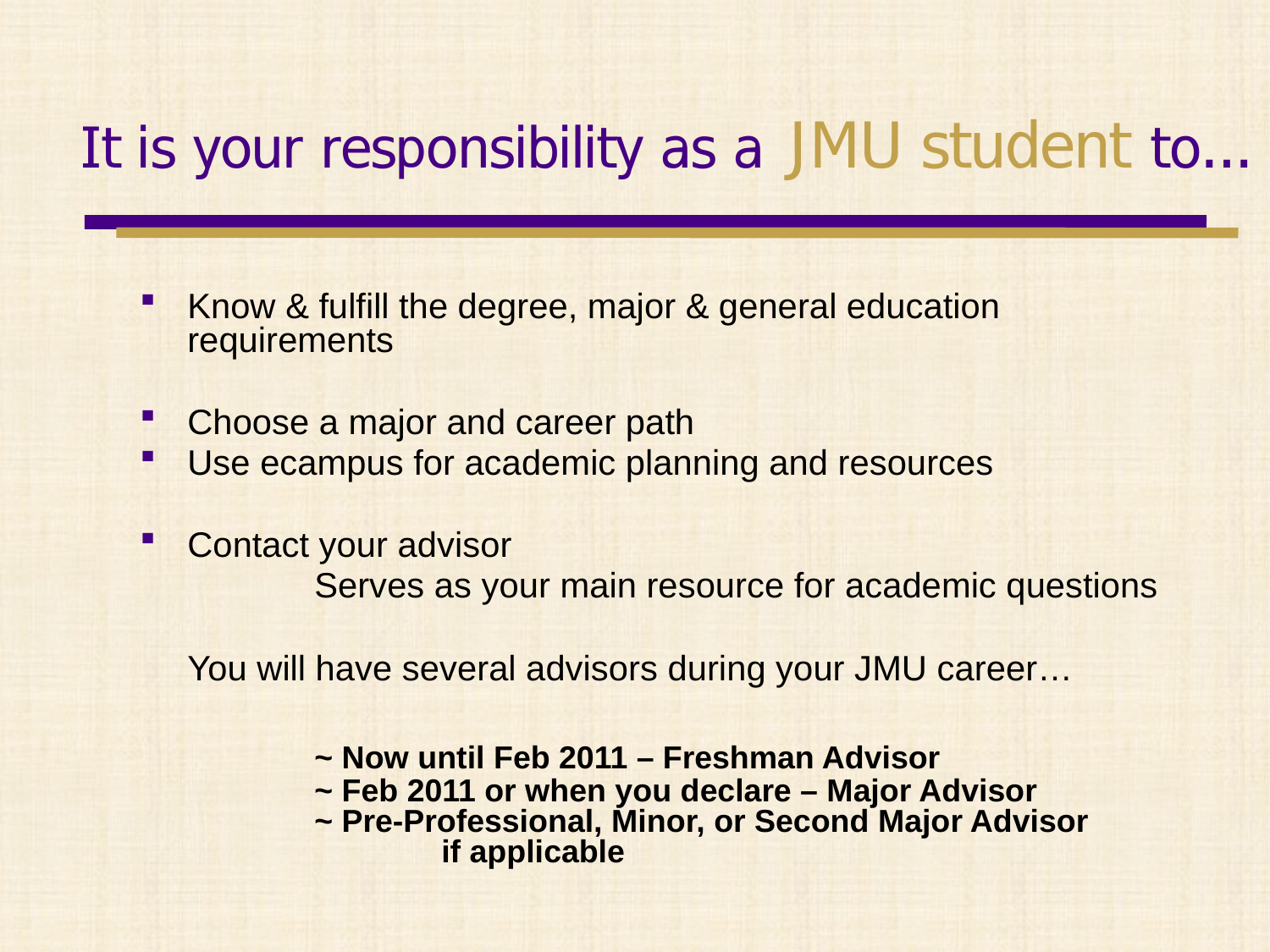

# It is your responsibility as a JMU student to…
Know & fulfill the degree, major & general education requirements

Choose a major and career path
Use ecampus for academic planning and resources

Contact your advisor
		Serves as your main resource for academic questions
You will have several advisors during your JMU career…
	~ Now until Feb 2011 – Freshman Advisor
	~ Feb 2011 or when you declare – Major Advisor
	~ Pre-Professional, Minor, or Second Major Advisor
		if applicable